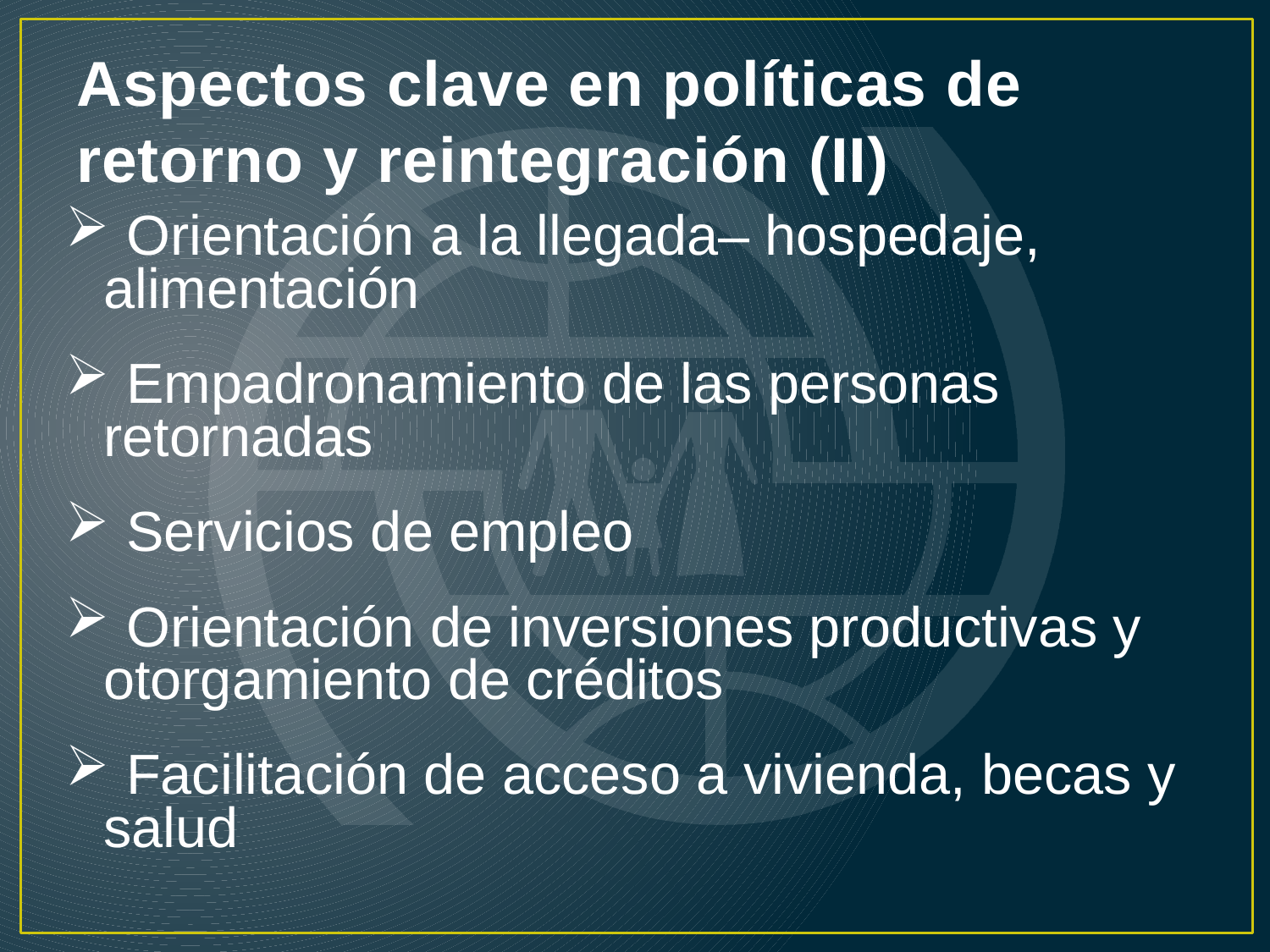

# Aspectos clave en políticas de retorno y reintegración (II)
 Orientación a la llegada– hospedaje, alimentación
 Empadronamiento de las personas retornadas
 Servicios de empleo
 Orientación de inversiones productivas y otorgamiento de créditos
 Facilitación de acceso a vivienda, becas y salud